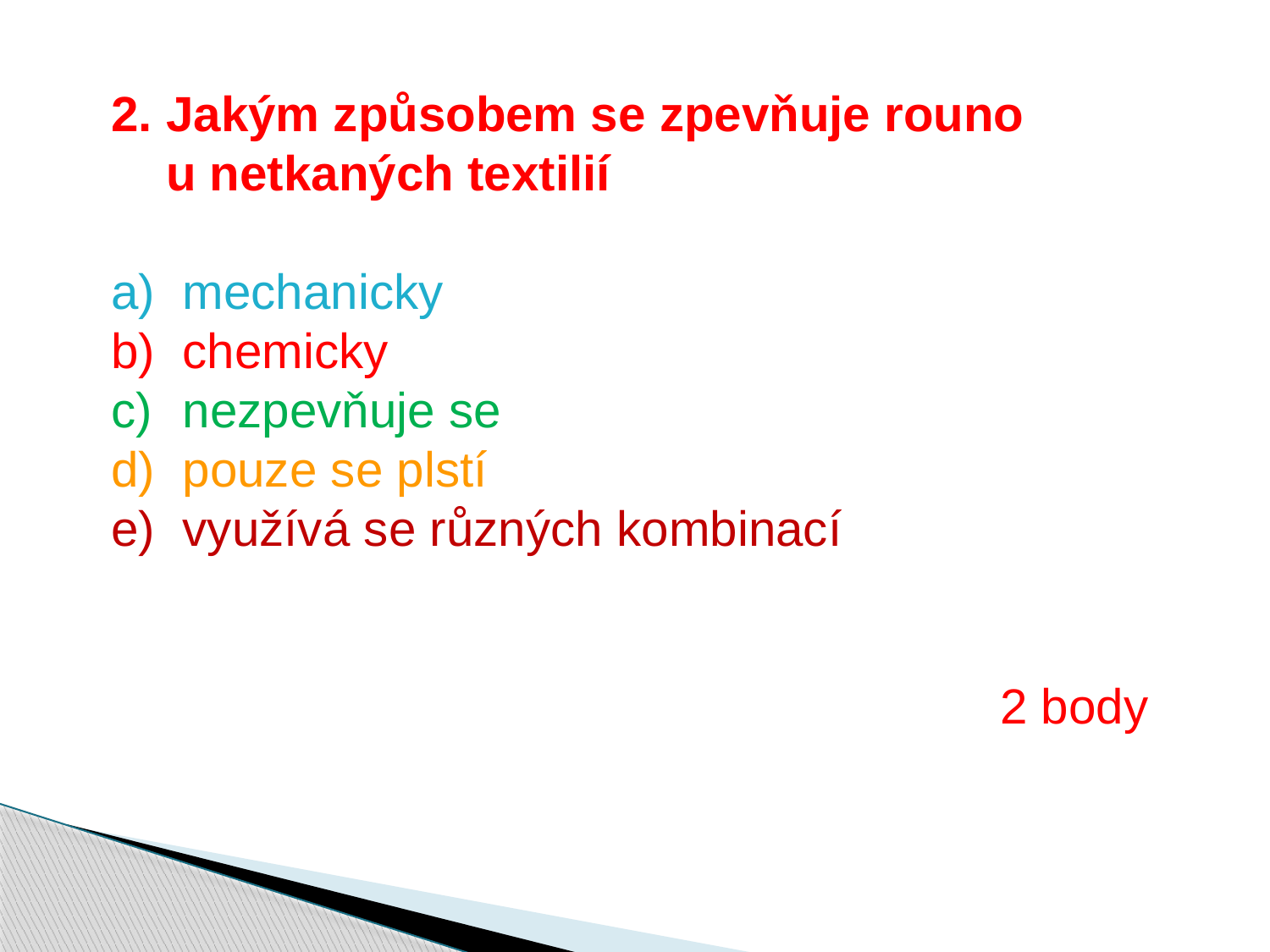

2. Jakým způsobem se zpevňuje rouno
    u netkaných textilií

mechanicky
chemicky
nezpevňuje se
pouze se plstí
využívá se různých kombinací

							2 body